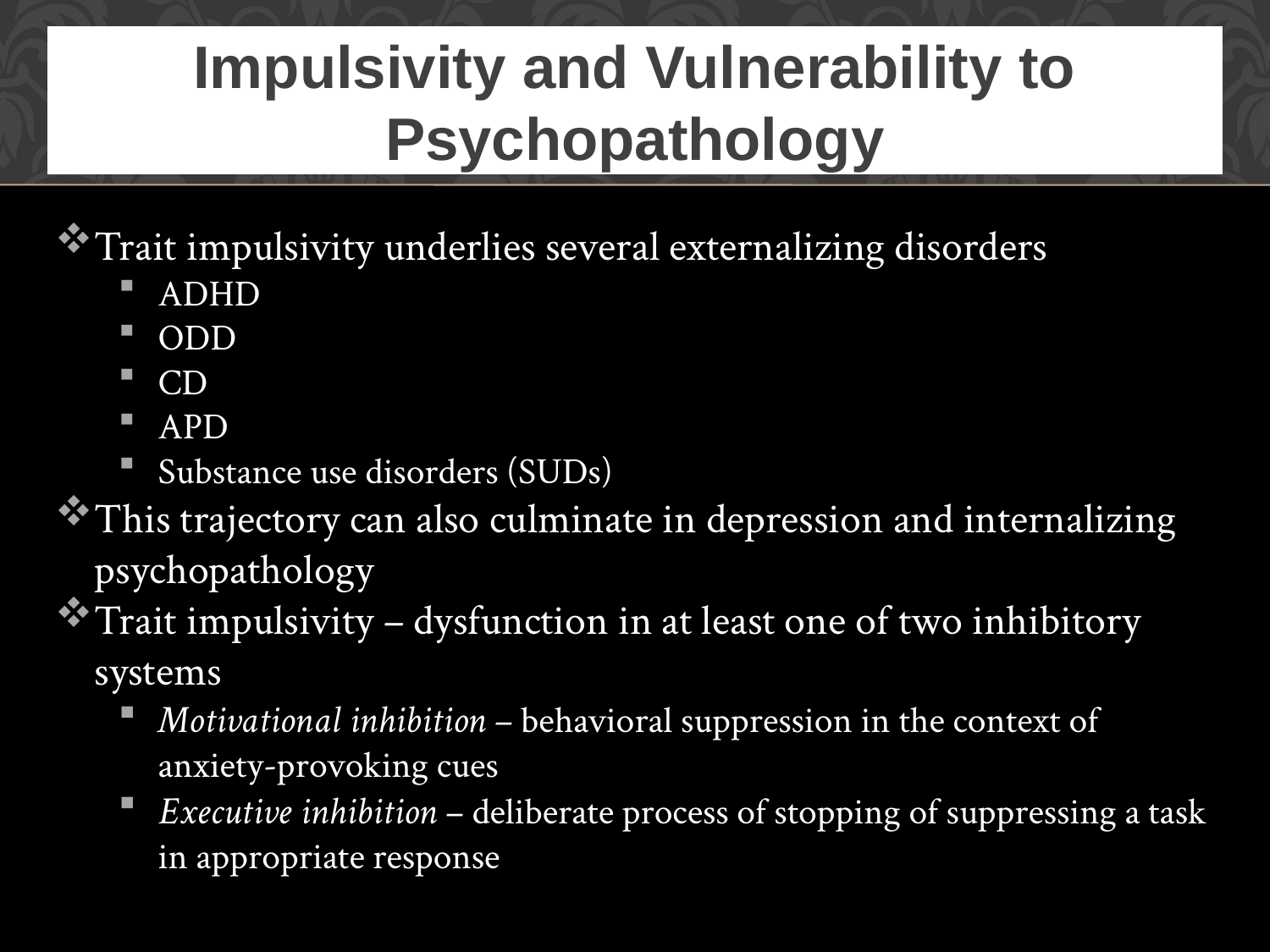

# Impulsivity and Vulnerability to Psychopathology

Trait impulsivity underlies several externalizing disorders
ADHD
ODD
CD
APD
Substance use disorders (SUDs)
This trajectory can also culminate in depression and internalizing psychopathology
Trait impulsivity – dysfunction in at least one of two inhibitory systems
Motivational inhibition – behavioral suppression in the context of anxiety-provoking cues
Executive inhibition – deliberate process of stopping of suppressing a task in appropriate response